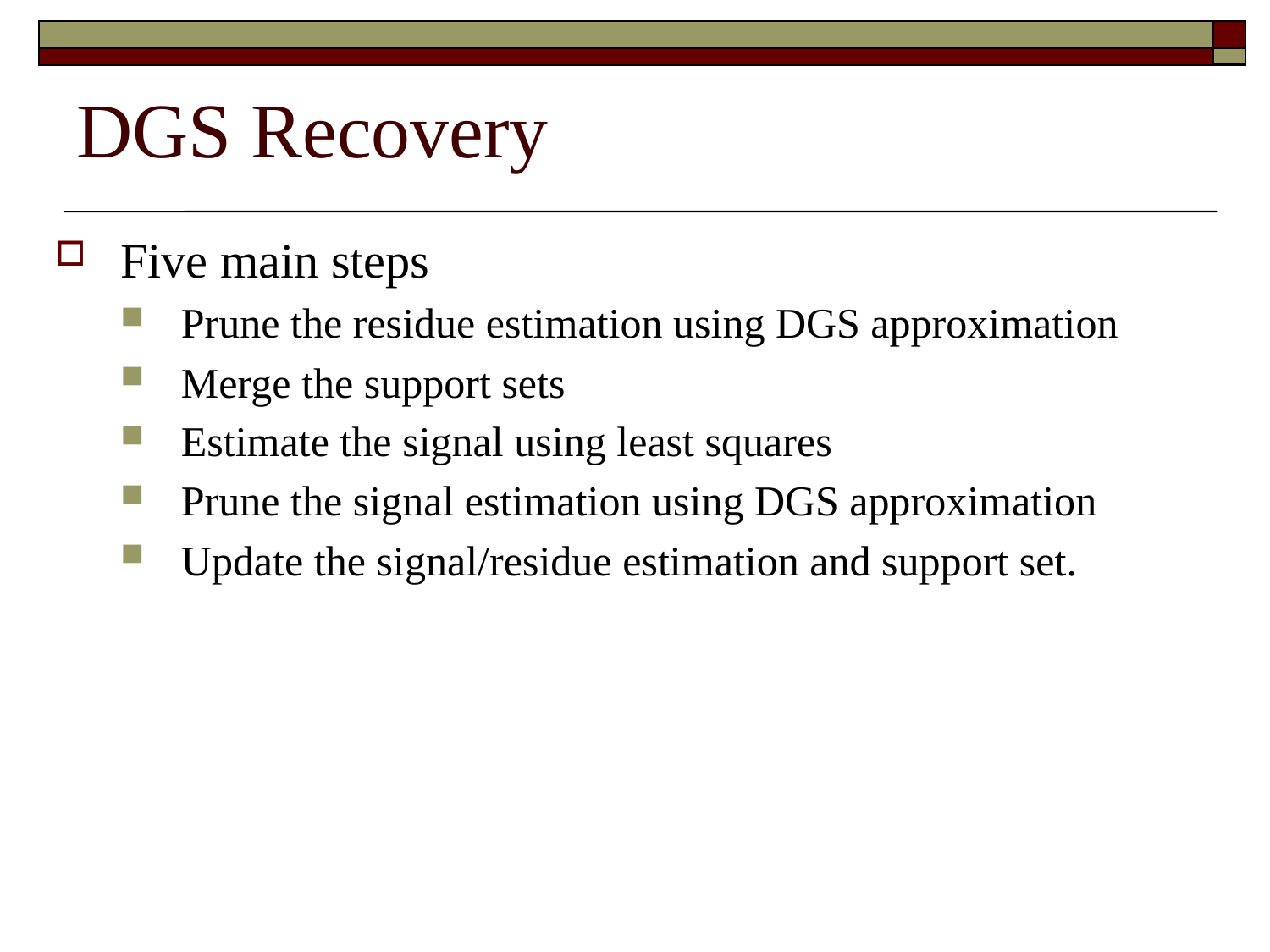

# DGS Recovery
Five main steps
Prune the residue estimation using DGS approximation
Merge the support sets
Estimate the signal using least squares
Prune the signal estimation using DGS approximation
Update the signal/residue estimation and support set.